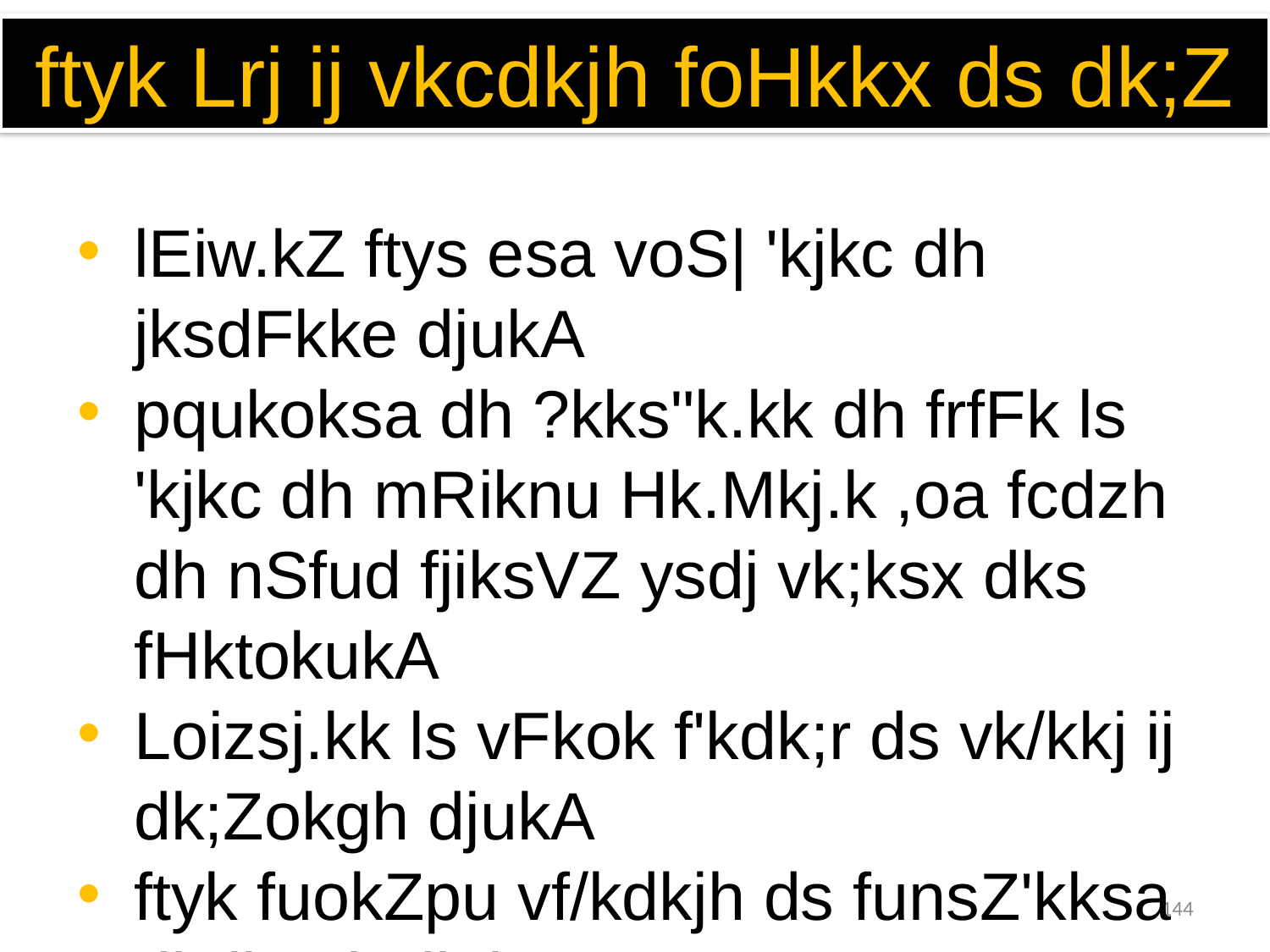

ftyk Lrj ij vkcdkjh foHkkx ds dk;Z
lEiw.kZ ftys esa voS| 'kjkc dh jksdFkke djukA
pqukoksa dh ?kks"k.kk dh frfFk ls 'kjkc dh mRiknu Hk.Mkj.k ,oa fcdzh dh nSfud fjiksVZ ysdj vk;ksx dks fHktokukA
Loizsj.kk ls vFkok f'kdk;r ds vk/kkj ij dk;Zokgh djukA
ftyk fuokZpu vf/kdkjh ds funsZ'kksa dh ikyuk djukA
144